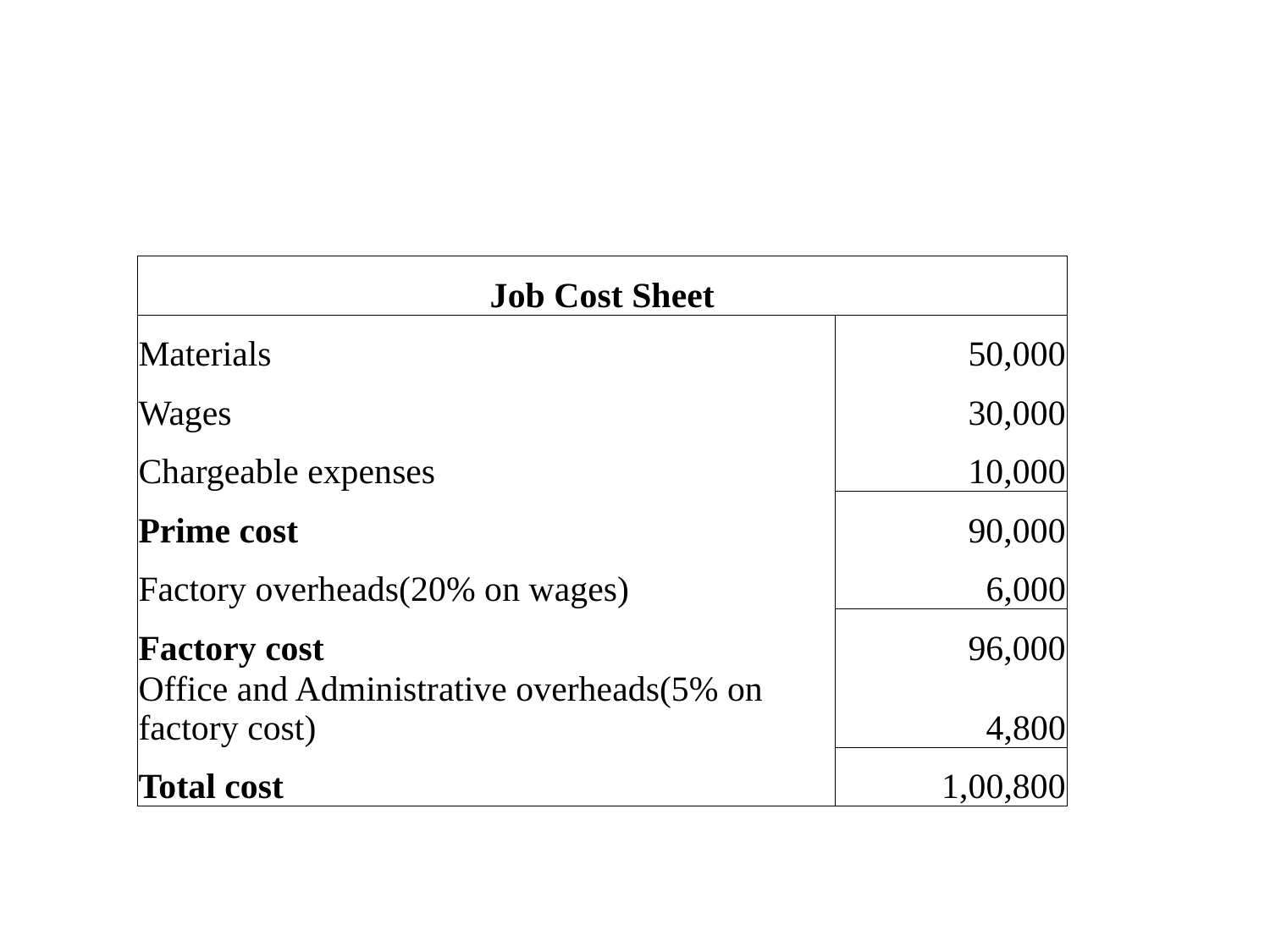

#
| Job Cost Sheet |  |
| --- | --- |
| Materials | 50,000 |
| Wages | 30,000 |
| Chargeable expenses | 10,000 |
| Prime cost | 90,000 |
| Factory overheads(20% on wages) | 6,000 |
| Factory cost | 96,000 |
| Office and Administrative overheads(5% on factory cost) | 4,800 |
| Total cost | 1,00,800 |